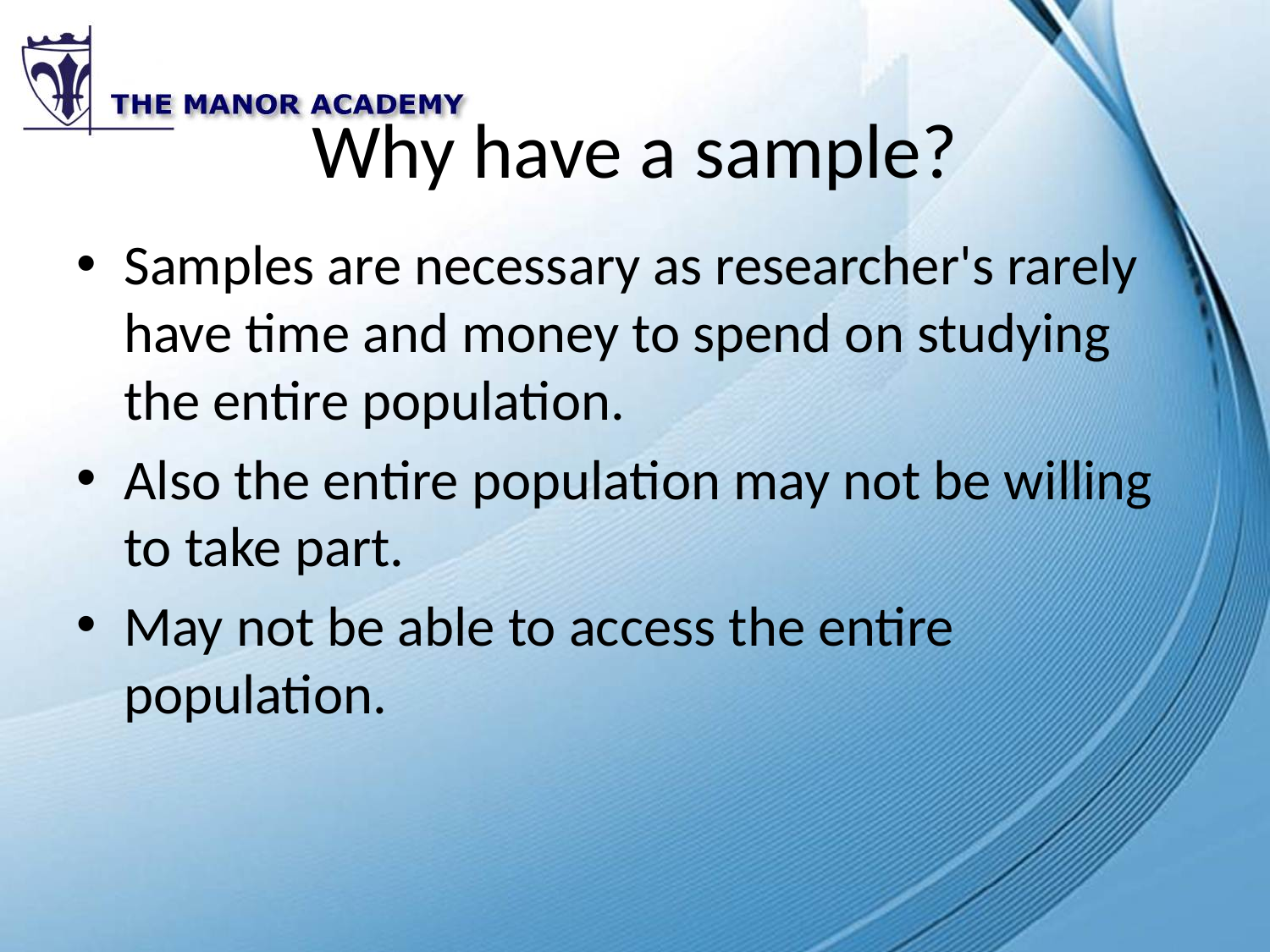

# Why have a sample?
Samples are necessary as researcher's rarely have time and money to spend on studying the entire population.
Also the entire population may not be willing to take part.
May not be able to access the entire population.